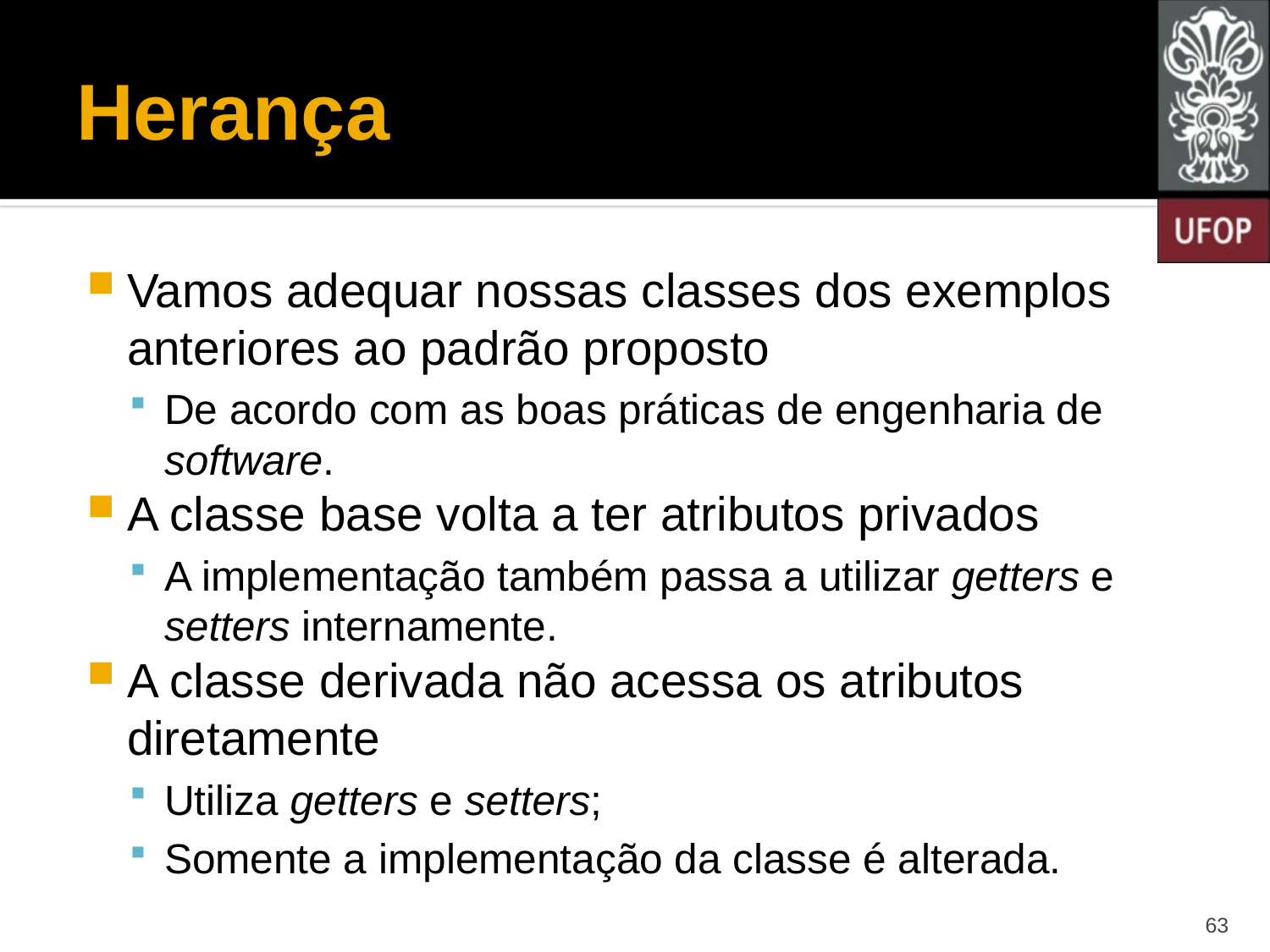

# Herança
Vamos adequar nossas classes dos exemplos anteriores ao padrão proposto
De acordo com as boas práticas de engenharia de software.
A classe base volta a ter atributos privados
A implementação também passa a utilizar getters e setters internamente.
A classe derivada não acessa os atributos diretamente
Utiliza getters e setters;
Somente a implementação da classe é alterada.
63